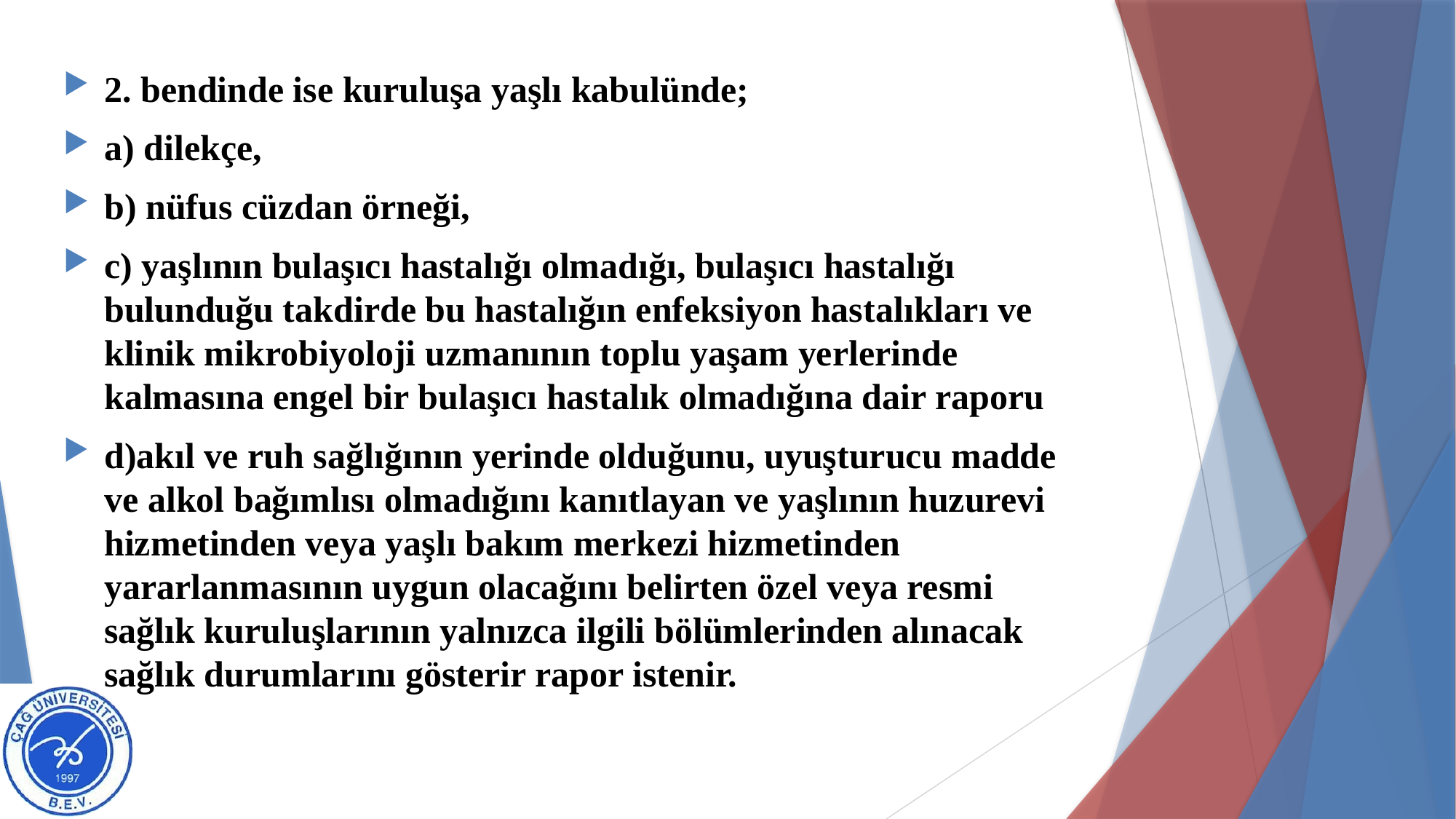

2. bendinde ise kuruluşa yaşlı kabulünde;
a) dilekçe,
b) nüfus cüzdan örneği,
c) yaşlının bulaşıcı hastalığı olmadığı, bulaşıcı hastalığı bulunduğu takdirde bu hastalığın enfeksiyon hastalıkları ve klinik mikrobiyoloji uzmanının toplu yaşam yerlerinde kalmasına engel bir bulaşıcı hastalık olmadığına dair raporu
d)akıl ve ruh sağlığının yerinde olduğunu, uyuşturucu madde ve alkol bağımlısı olmadığını kanıtlayan ve yaşlının huzurevi hizmetinden veya yaşlı bakım merkezi hizmetinden yararlanmasının uygun olacağını belirten özel veya resmi sağlık kuruluşlarının yalnızca ilgili bölümlerinden alınacak sağlık durumlarını gösterir rapor istenir.
#